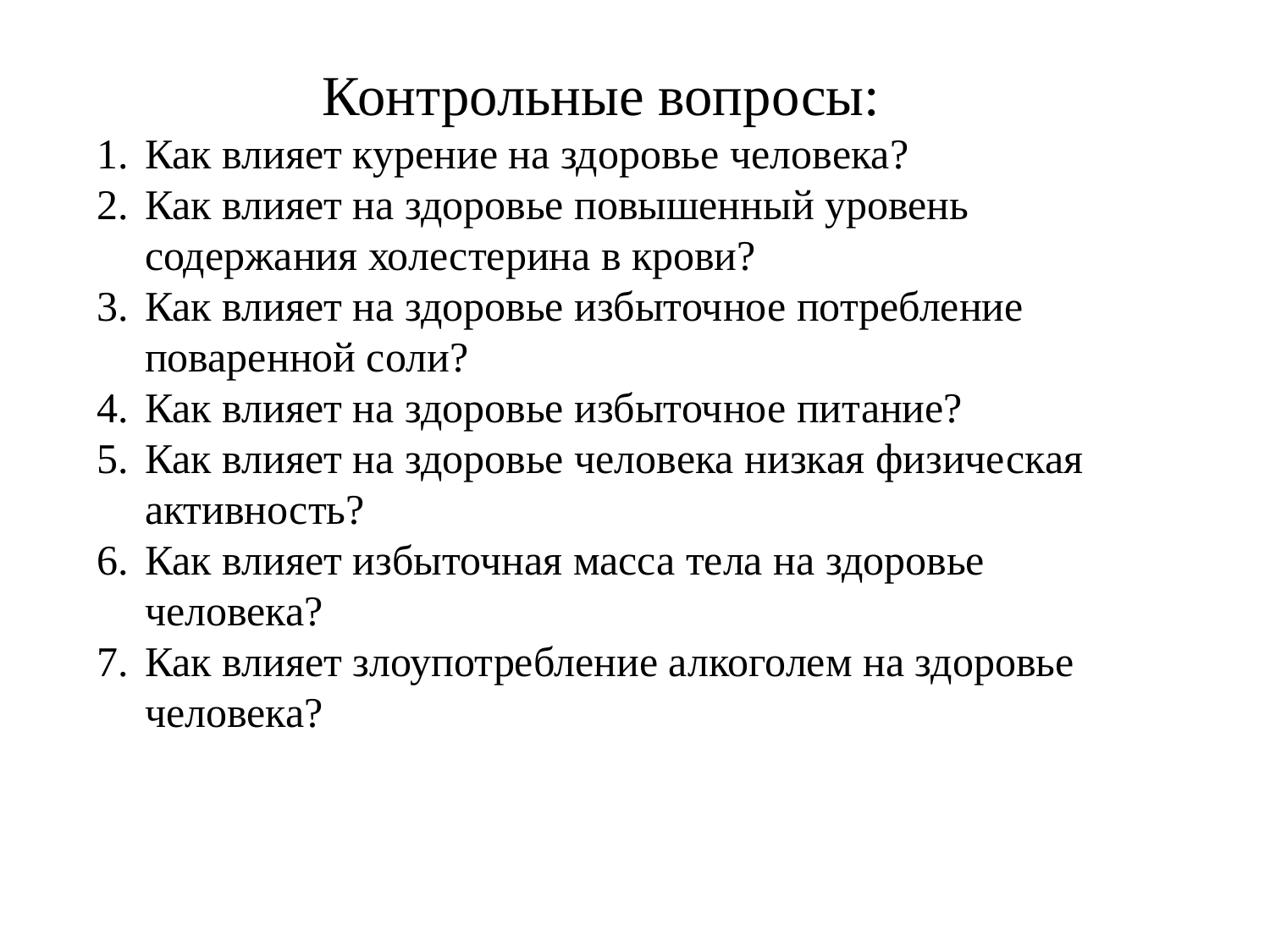

Контрольные вопросы:
Как влияет курение на здоровье человека?
Как влияет на здоровье повышенный уровень содержания холестерина в крови?
Как влияет на здоровье избыточное потребление поваренной соли?
Как влияет на здоровье избыточное питание?
Как влияет на здоровье человека низкая физическая активность?
Как влияет избыточная масса тела на здоровье человека?
Как влияет злоупотребление алкоголем на здоровье человека?